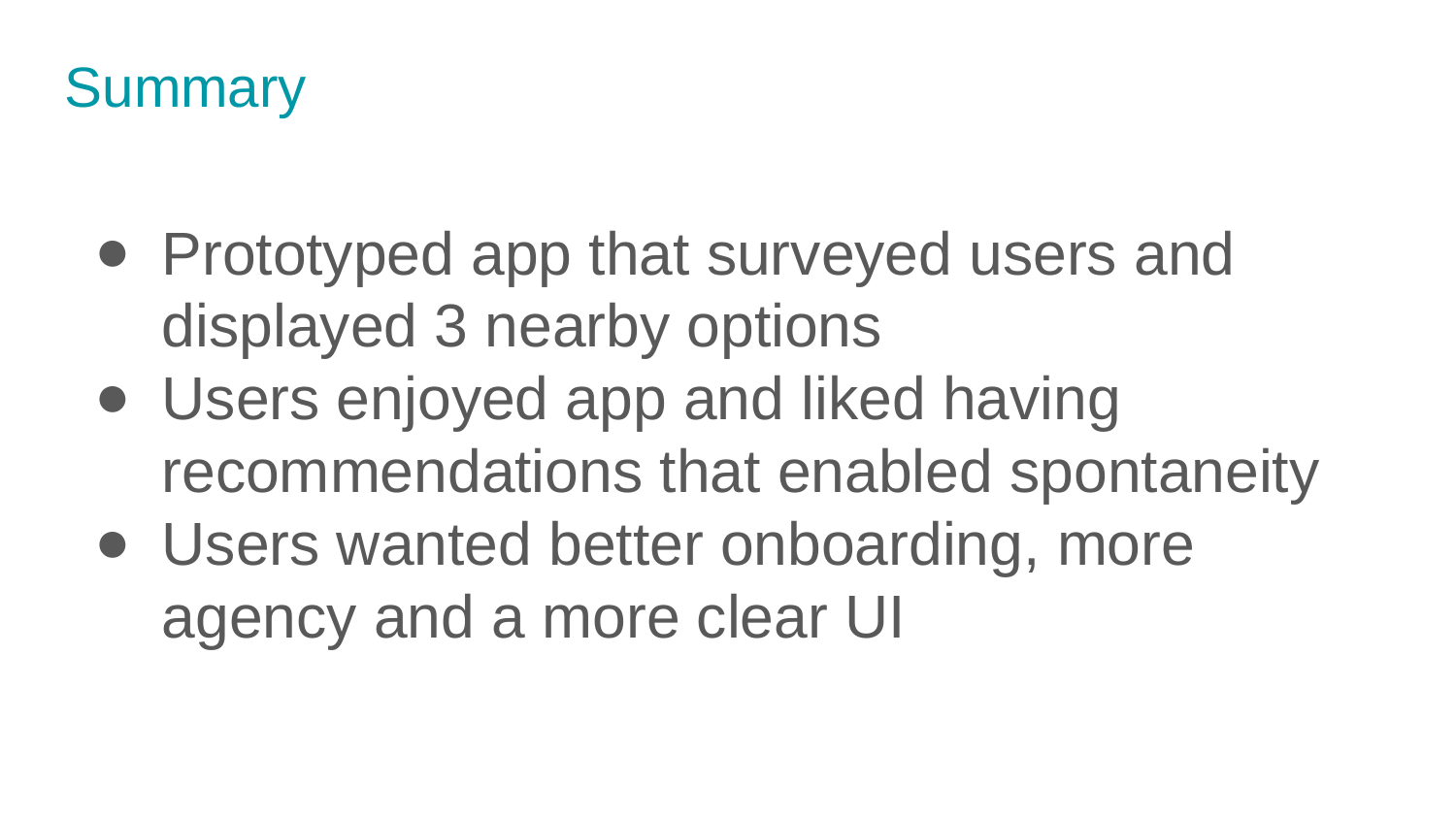

# Summary
Prototyped app that surveyed users and displayed 3 nearby options
Users enjoyed app and liked having recommendations that enabled spontaneity
Users wanted better onboarding, more agency and a more clear UI